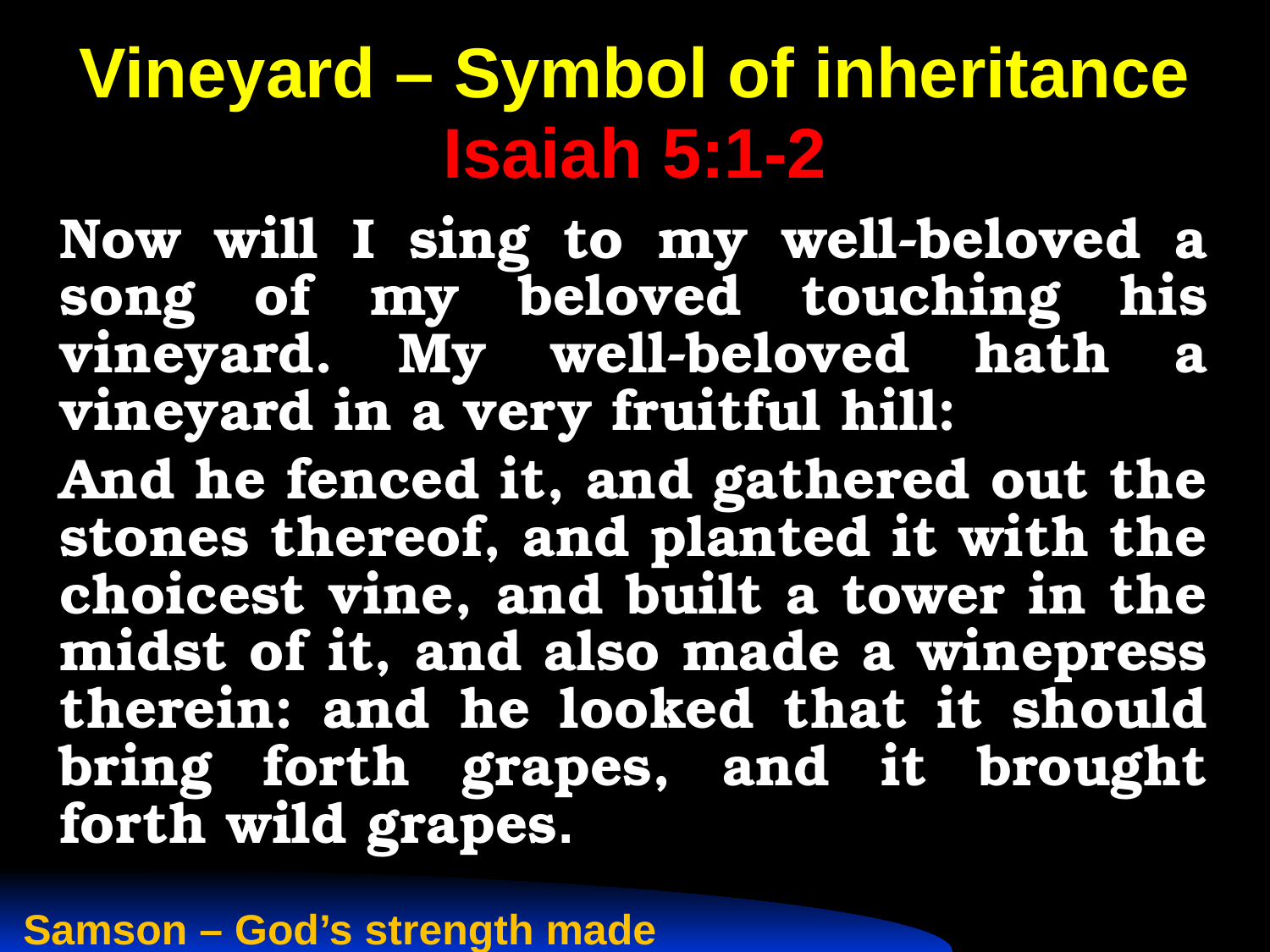

# Vineyard – Symbol of inheritance Isaiah 5:1-2
Now will I sing to my well-beloved a song of my beloved touching his vineyard. My well-beloved hath a vineyard in a very fruitful hill:
And he fenced it, and gathered out the stones thereof, and planted it with the choicest vine, and built a tower in the midst of it, and also made a winepress therein: and he looked that it should bring forth grapes, and it brought forth wild grapes.